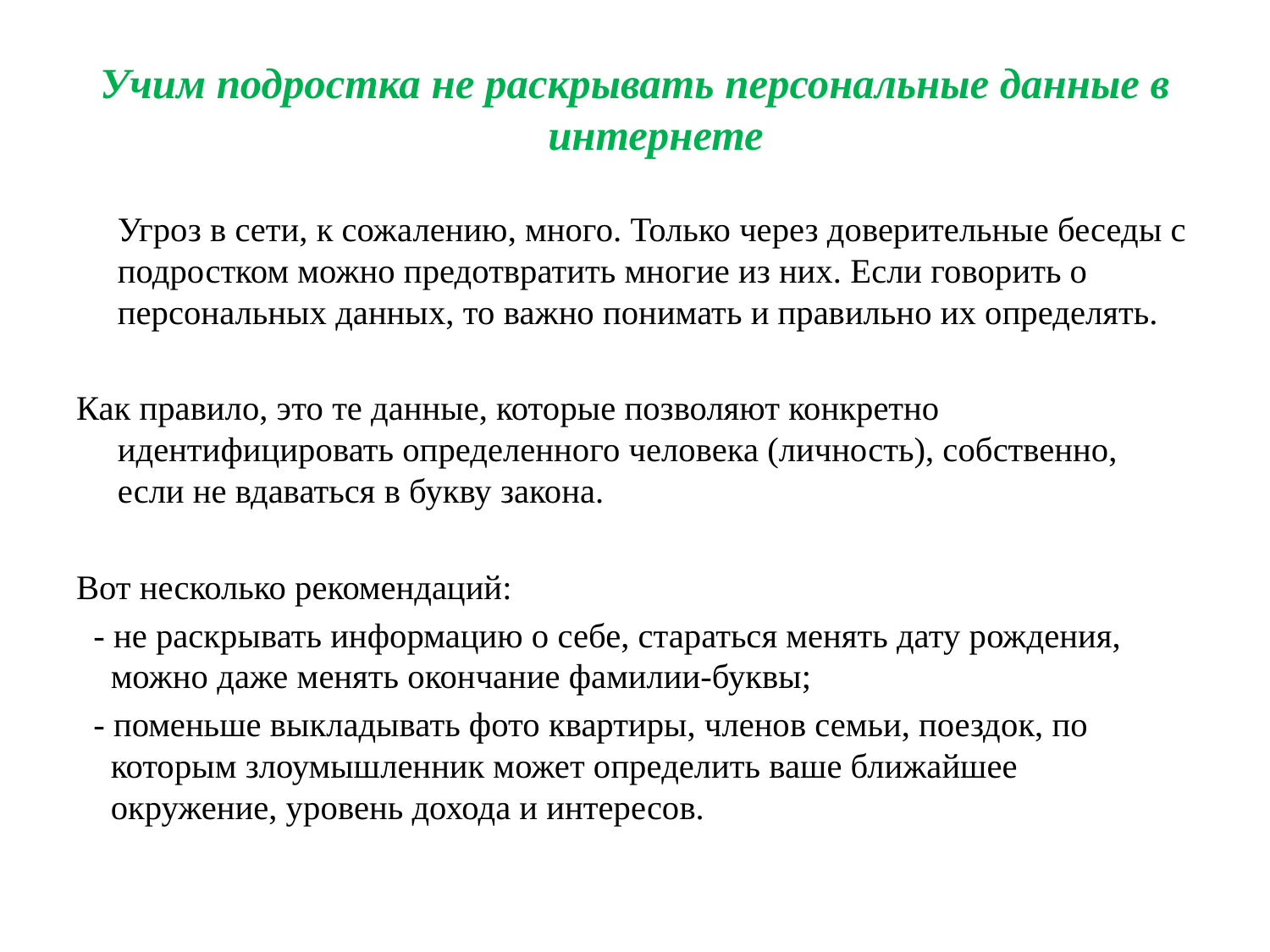

Учим подростка не раскрывать персональные данные в интернете
Угроз в сети, к сожалению, много. Только через доверительные беседы с подростком можно предотвратить многие из них. Если говорить о персональных данных, то важно понимать и правильно их определять.

Как правило, это те данные, которые позволяют конкретно идентифицировать определенного человека (личность), собственно, если не вдаваться в букву закона.

Вот несколько рекомендаций:
  - не раскрывать информацию о себе, стараться менять дату рождения, можно даже менять окончание фамилии-буквы;
  - поменьше выкладывать фото квартиры, членов семьи, поездок, по которым злоумышленник может определить ваше ближайшее окружение, уровень дохода и интересов.